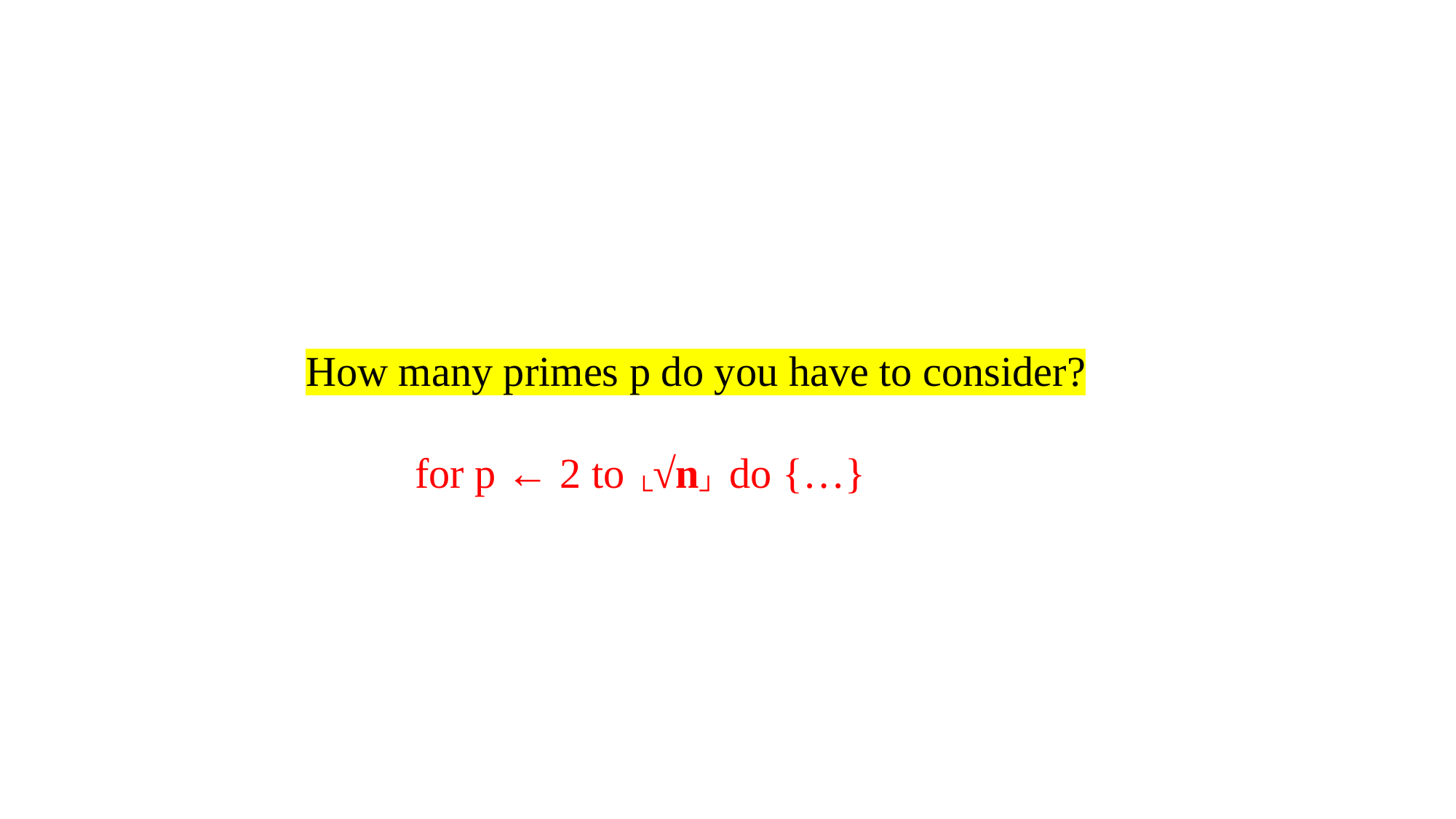

How many primes p do you have to consider?

	for p ← 2 to └√n┘  do {…}